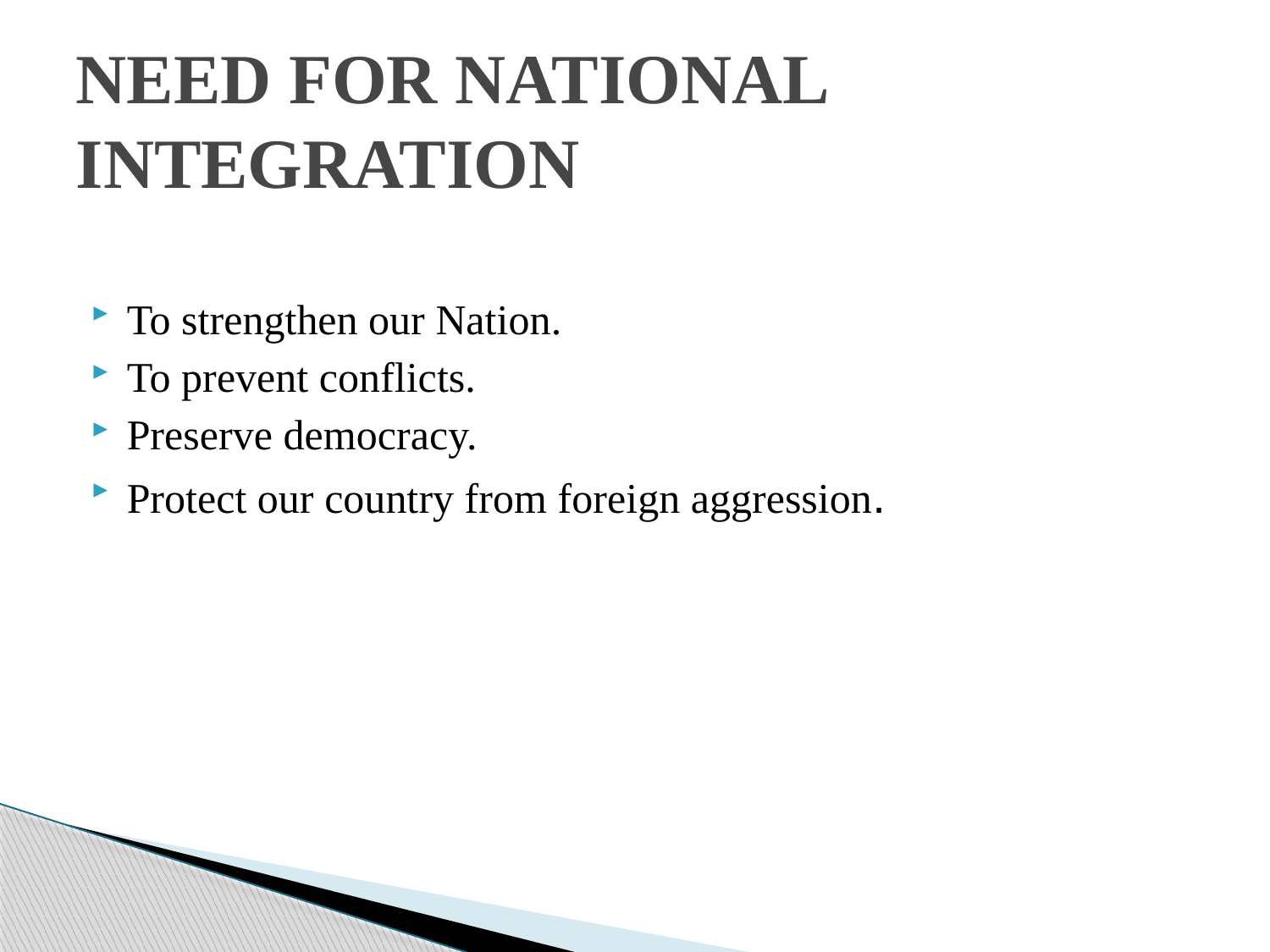

# NEED FOR NATIONAL INTEGRATION
To strengthen our Nation.
To prevent conflicts.
Preserve democracy.
Protect our country from foreign aggression.